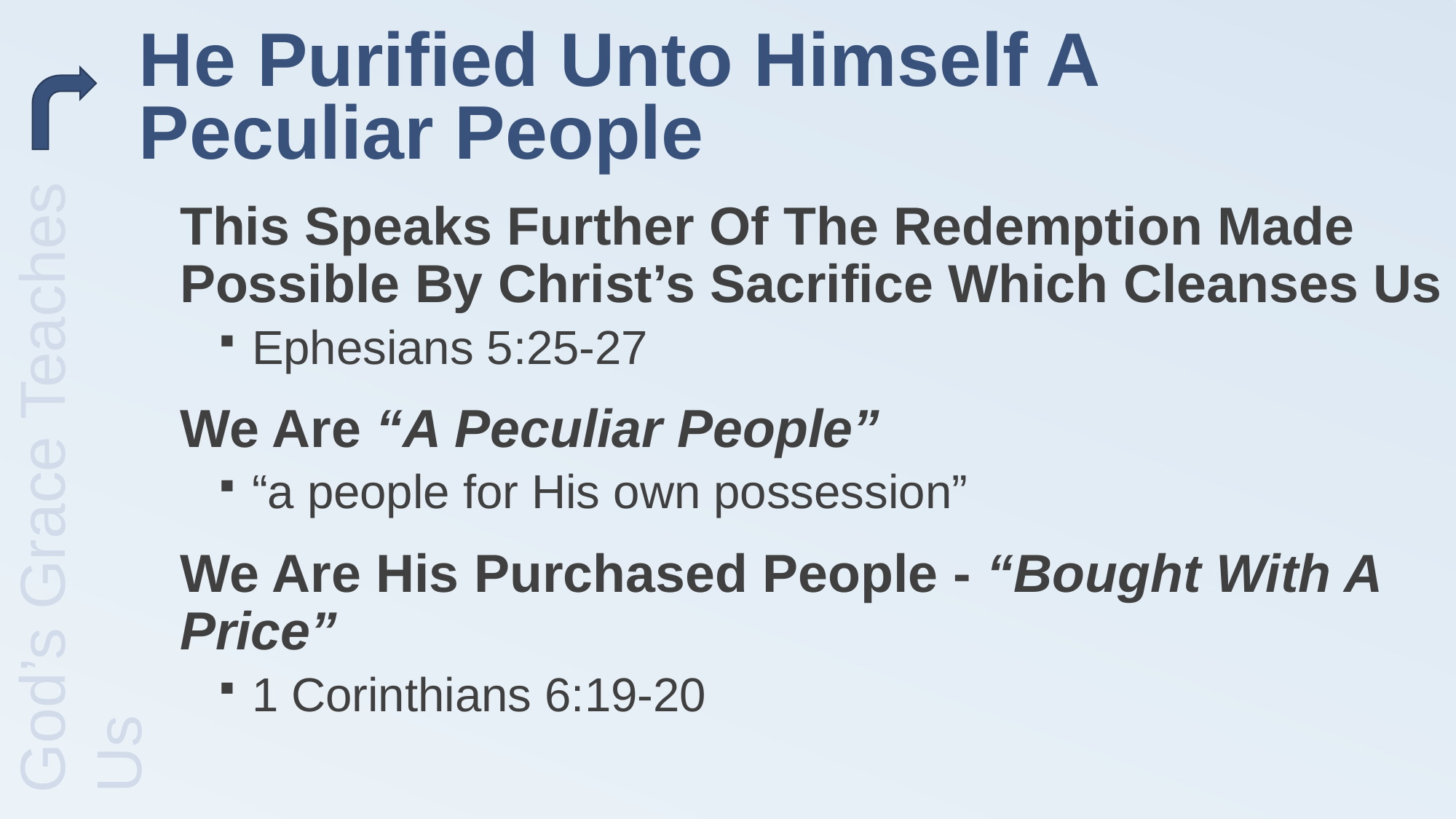

He Purified Unto Himself A Peculiar People

This Speaks Further Of The Redemption Made Possible By Christ’s Sacrifice Which Cleanses Us
Ephesians 5:25-27
We Are “A Peculiar People”
“a people for His own possession”
We Are His Purchased People - “Bought With A Price”
1 Corinthians 6:19-20

God’s Grace Teaches Us